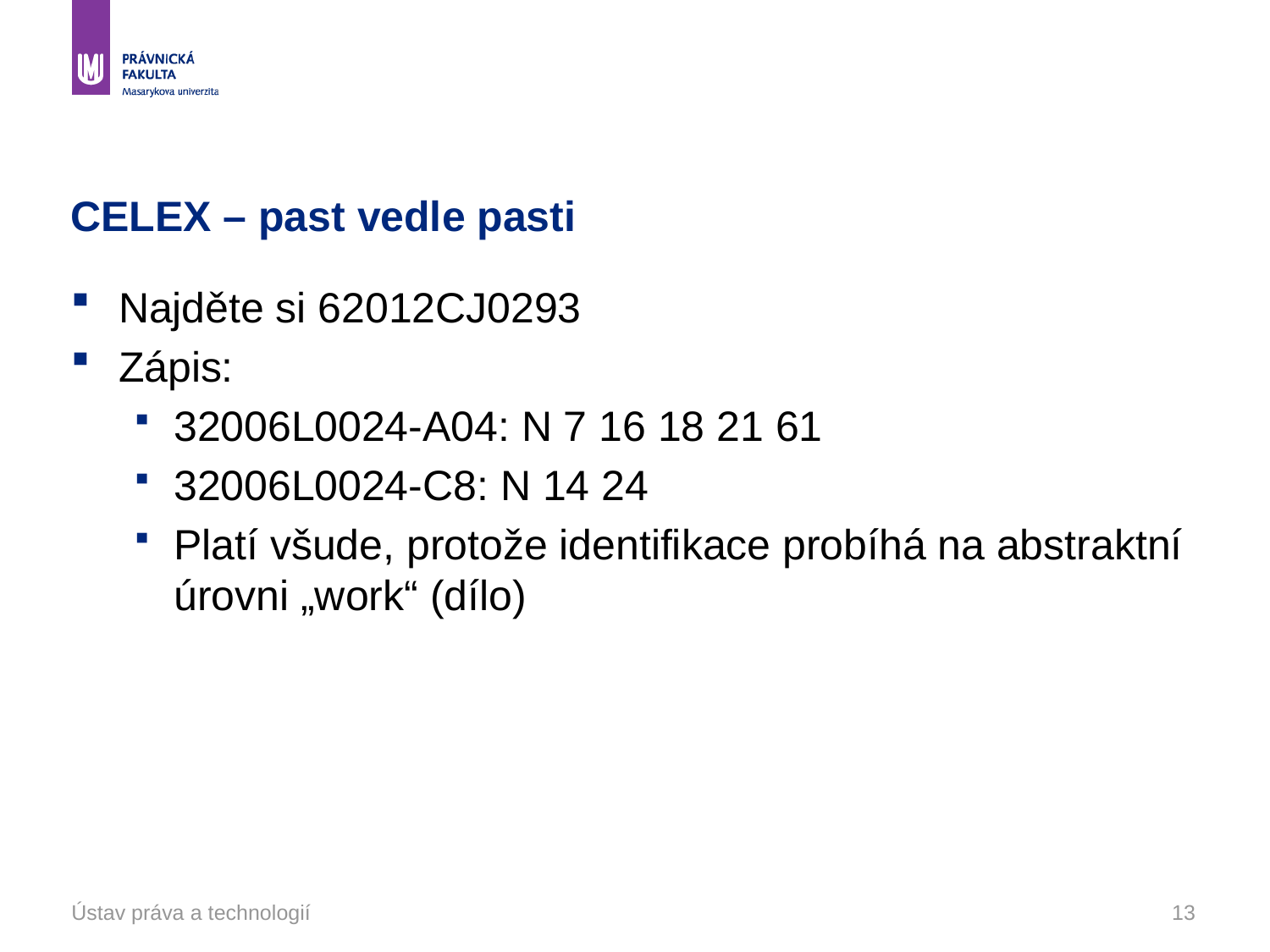

# CELEX – past vedle pasti
Najděte si 62012CJ0293
Zápis:
32006L0024-A04: N 7 16 18 21 61
32006L0024-C8: N 14 24
Platí všude, protože identifikace probíhá na abstraktní úrovni „work“ (dílo)

Ústav práva a technologií
13